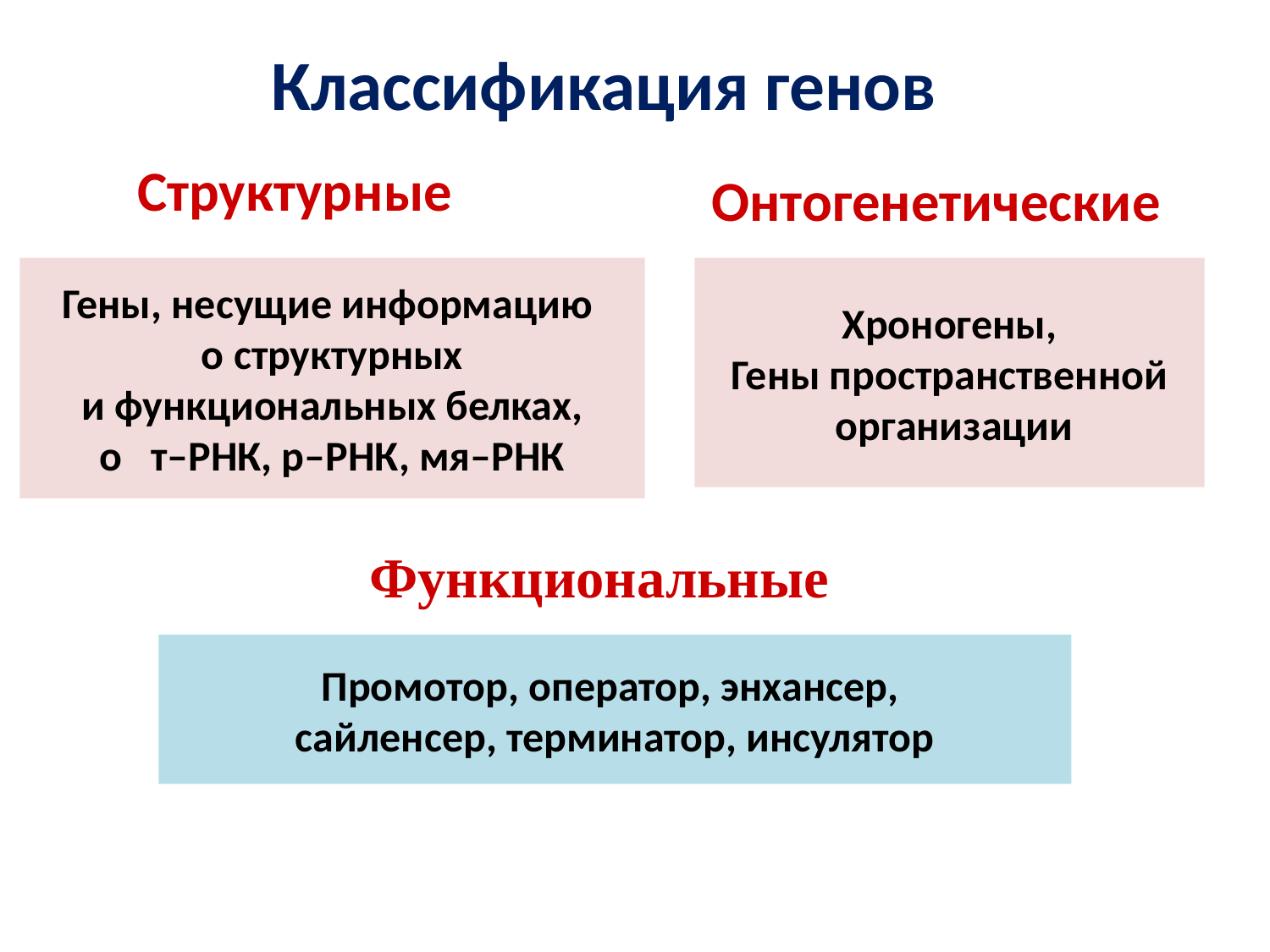

# Классификация генов
Структурные
Онтогенетические
Гены, несущие информацию
о структурных
 и функциональных белках,
о   т–РНК, р–РНК, мя–РНК
Хроногены,
Гены пространственной
 организации
Функциональные
Промотор, оператор, энхансер,
сайленсер, терминатор, инсулятор